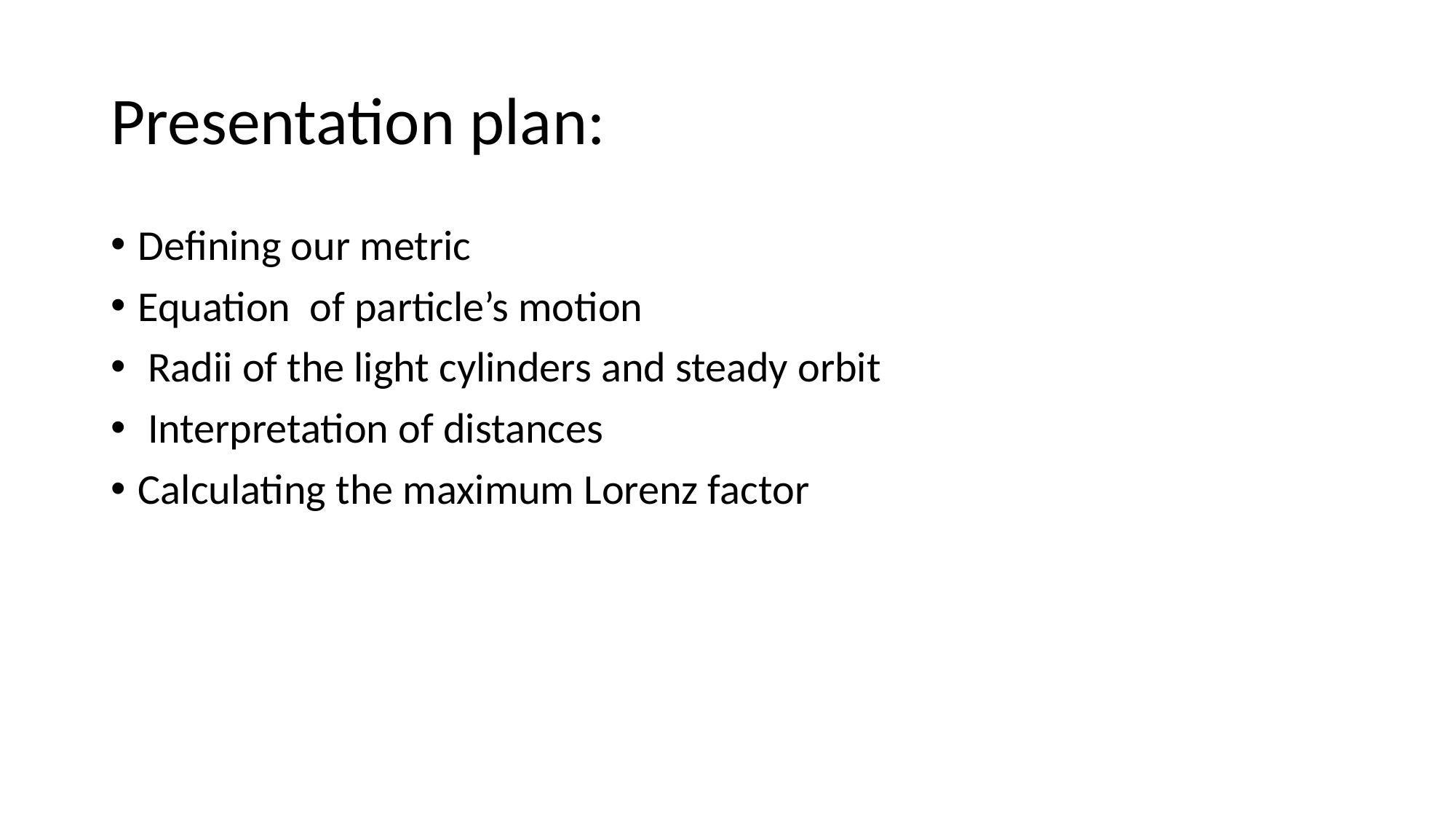

# Presentation plan:
Defining our metric
Equation  of particle’s motion
 Radii of the light cylinders and steady orbit
 Interpretation of distances
Calculating the maximum Lorenz factor